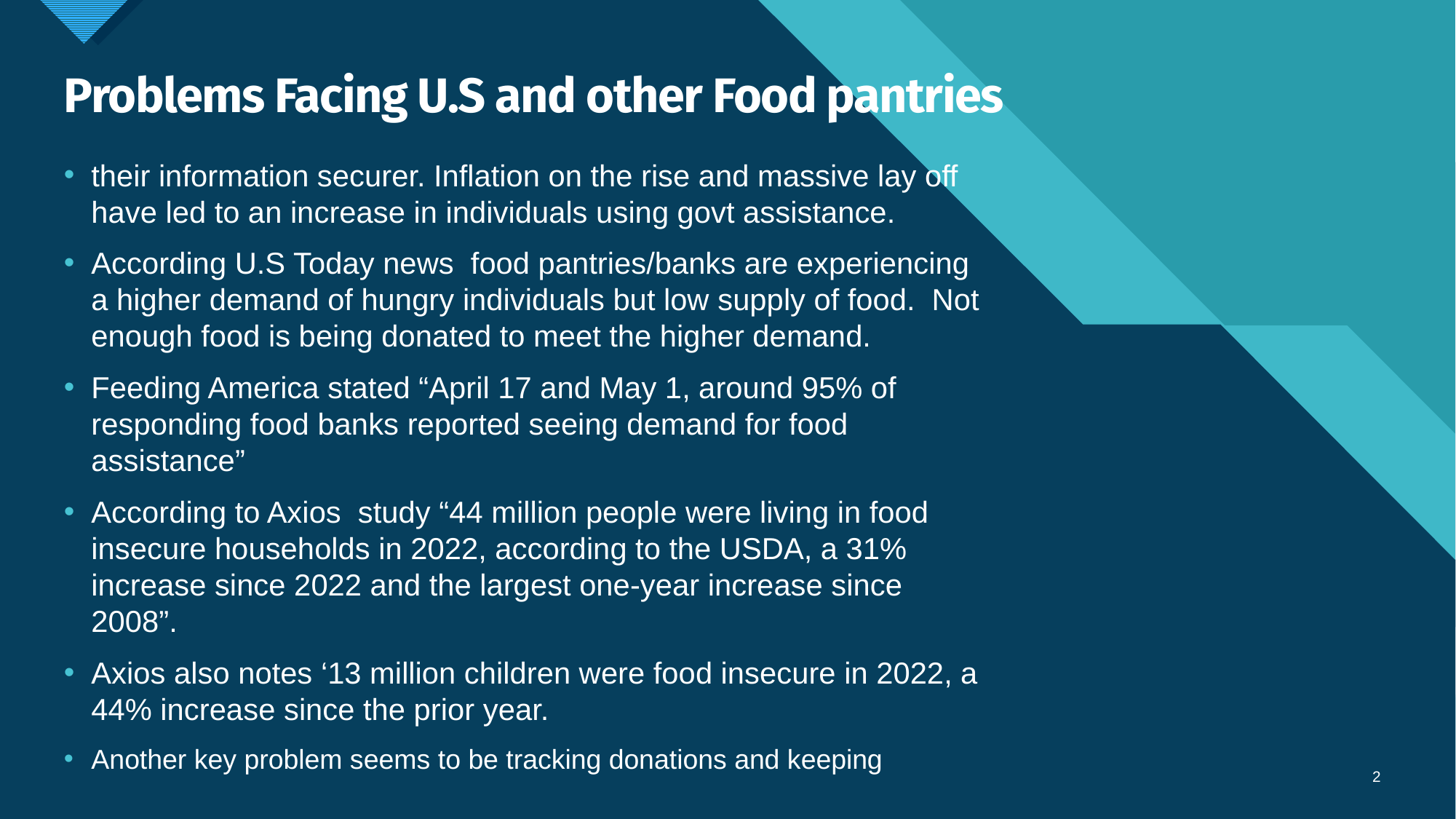

# Problems Facing U.S and other Food pantries
their information securer. Inflation on the rise and massive lay off have led to an increase in individuals using govt assistance.
According U.S Today news  food pantries/banks are experiencing a higher demand of hungry individuals but low supply of food.  Not enough food is being donated to meet the higher demand.
Feeding America stated “April 17 and May 1, around 95% of responding food banks reported seeing demand for food assistance”
According to Axios  study “44 million people were living in food insecure households in 2022, according to the USDA, a 31% increase since 2022 and the largest one-year increase since 2008”.
Axios also notes ‘13 million children were food insecure in 2022, a 44% increase since the prior year.
Another key problem seems to be tracking donations and keeping

2